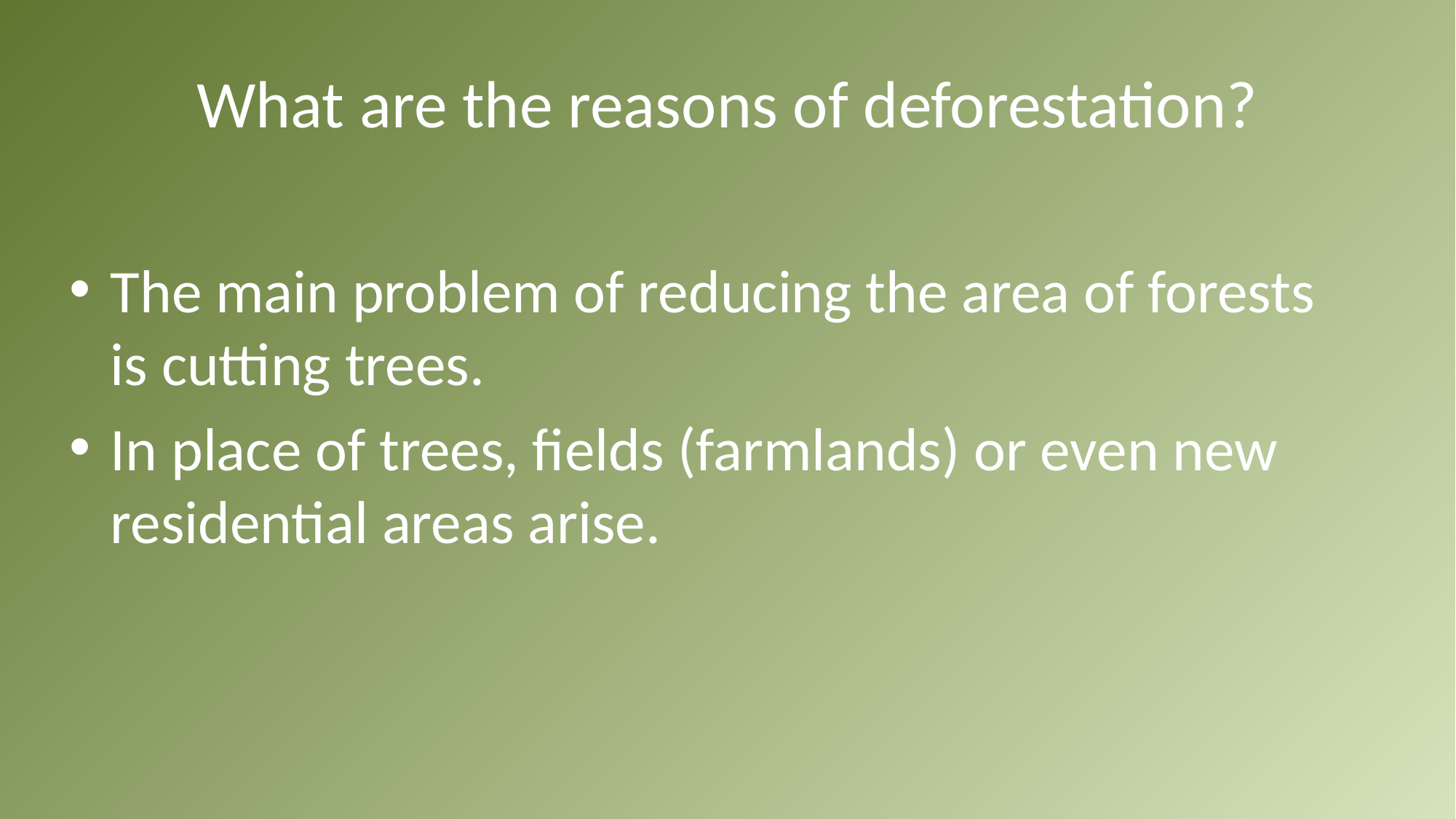

# What are the reasons of deforestation?
The main problem of reducing the area of forests is cutting trees.
In place of trees, fields (farmlands) or even new residential areas arise.